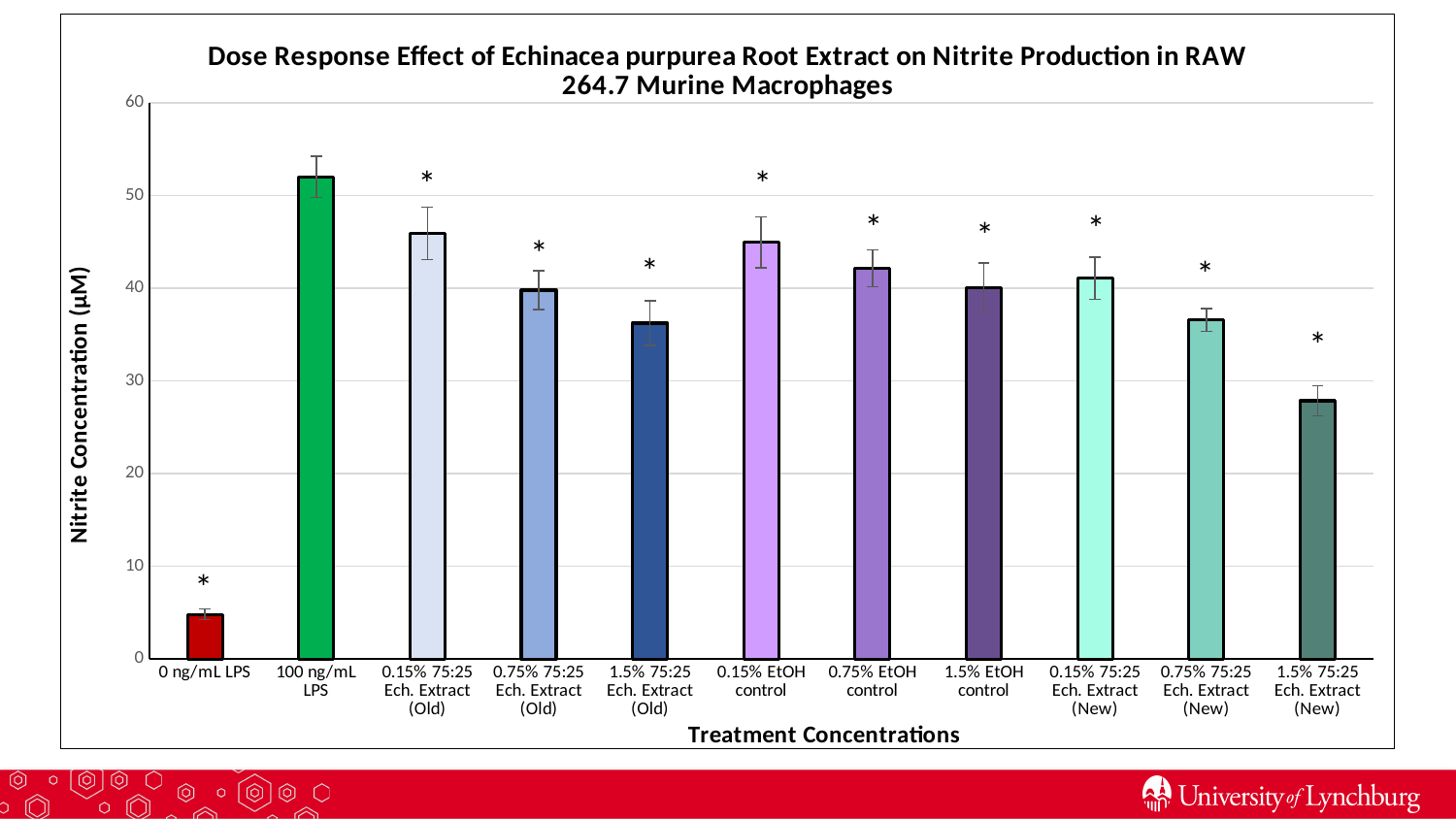

### Chart: Dose Response Effect of Echinacea purpurea Root Extract on Nitrite Production in RAW 264.7 Murine Macrophages

| Category |  |
|---|---|
| 0 ng/mL LPS | 4.811111111111114 |
| 100 ng/mL LPS | 52.033333333333346 |
| 0.15% 75:25 Ech. Extract (Old) | 45.92222222222223 |
| 0.75% 75:25 Ech. Extract (Old) | 39.81111111111112 |
| 1.5% 75:25 Ech. Extract (Old) | 36.25555555555556 |
| 0.15% EtOH control | 44.97777777777778 |
| 0.75% EtOH control | 42.144444444444446 |
| 1.5% EtOH control | 40.08888888888889 |
| 0.15% 75:25 Ech. Extract (New) | 41.08888888888889 |
| 0.75% 75:25 Ech. Extract (New) | 36.58888888888889 |
| 1.5% 75:25 Ech. Extract (New) | 27.86666666666667 |
*